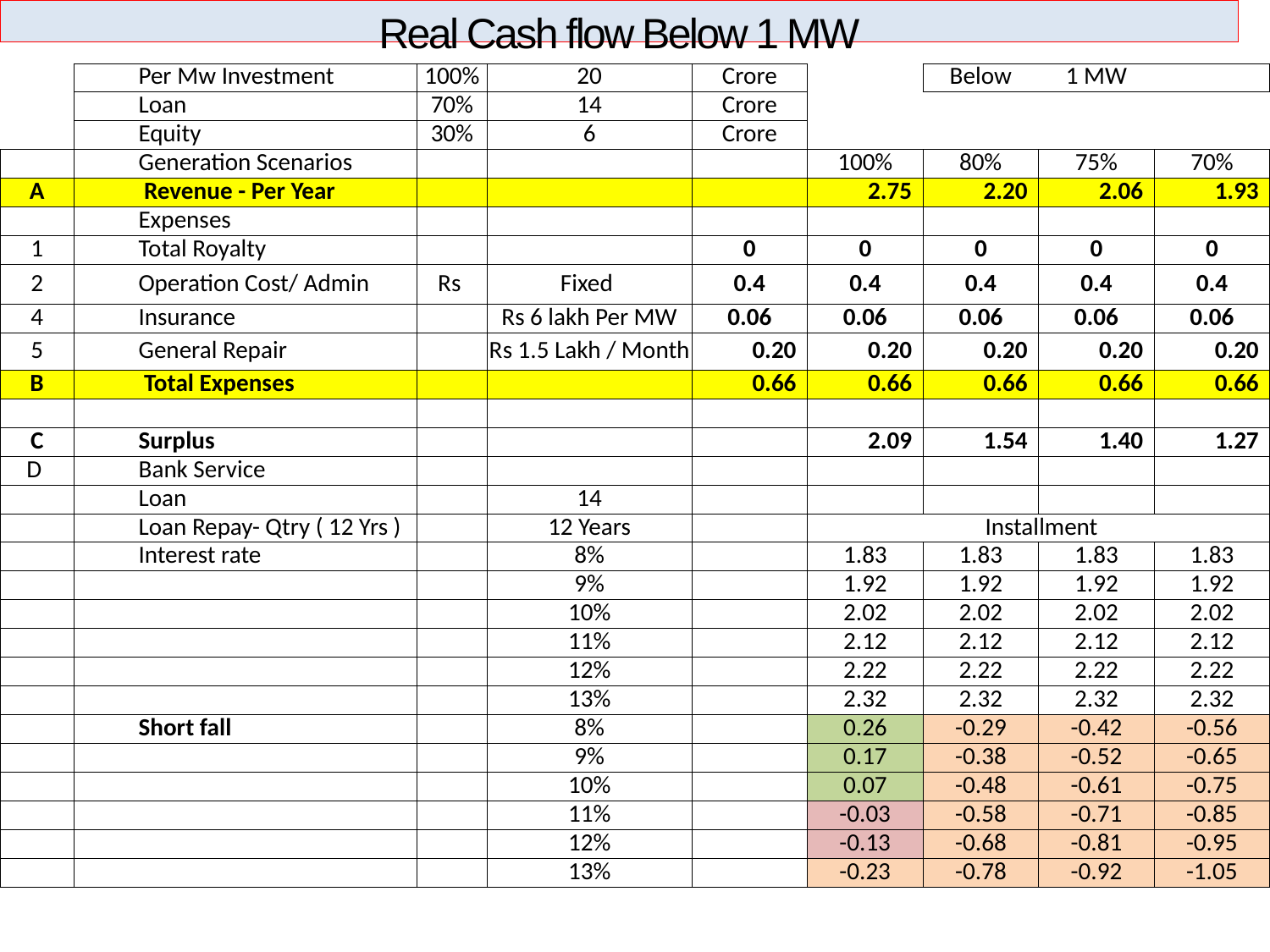

Real Cash flow Below 1 MW
|  | Per Mw Investment | 100% | 20 | Crore |  | Below | 1 MW |  |
| --- | --- | --- | --- | --- | --- | --- | --- | --- |
|  | Loan | 70% | 14 | Crore |  |  |  |  |
|  | Equity | 30% | 6 | Crore |  |  |  |  |
|  | Generation Scenarios |  |  |  | 100% | 80% | 75% | 70% |
| A | Revenue - Per Year |  |  |  | 2.75 | 2.20 | 2.06 | 1.93 |
|  | Expenses |  |  |  |  |  |  |  |
| 1 | Total Royalty |  |  | 0 | 0 | 0 | 0 | 0 |
| 2 | Operation Cost/ Admin | Rs | Fixed | 0.4 | 0.4 | 0.4 | 0.4 | 0.4 |
| 4 | Insurance |  | Rs 6 lakh Per MW | 0.06 | 0.06 | 0.06 | 0.06 | 0.06 |
| 5 | General Repair |  | Rs 1.5 Lakh / Month | 0.20 | 0.20 | 0.20 | 0.20 | 0.20 |
| B | Total Expenses |  |  | 0.66 | 0.66 | 0.66 | 0.66 | 0.66 |
|  |  |  |  |  |  |  |  |  |
| C | Surplus |  |  |  | 2.09 | 1.54 | 1.40 | 1.27 |
| D | Bank Service |  |  |  |  |  |  |  |
|  | Loan |  | 14 |  |  |  |  |  |
|  | Loan Repay- Qtry ( 12 Yrs ) |  | 12 Years |  | Installment |  |  |  |
|  | Interest rate |  | 8% |  | 1.83 | 1.83 | 1.83 | 1.83 |
|  |  |  | 9% |  | 1.92 | 1.92 | 1.92 | 1.92 |
|  |  |  | 10% |  | 2.02 | 2.02 | 2.02 | 2.02 |
|  |  |  | 11% |  | 2.12 | 2.12 | 2.12 | 2.12 |
|  |  |  | 12% |  | 2.22 | 2.22 | 2.22 | 2.22 |
|  |  |  | 13% |  | 2.32 | 2.32 | 2.32 | 2.32 |
|  | Short fall |  | 8% |  | 0.26 | -0.29 | -0.42 | -0.56 |
|  |  |  | 9% |  | 0.17 | -0.38 | -0.52 | -0.65 |
|  |  |  | 10% |  | 0.07 | -0.48 | -0.61 | -0.75 |
|  |  |  | 11% |  | -0.03 | -0.58 | -0.71 | -0.85 |
|  |  |  | 12% |  | -0.13 | -0.68 | -0.81 | -0.95 |
|  |  |  | 13% |  | -0.23 | -0.78 | -0.92 | -1.05 |